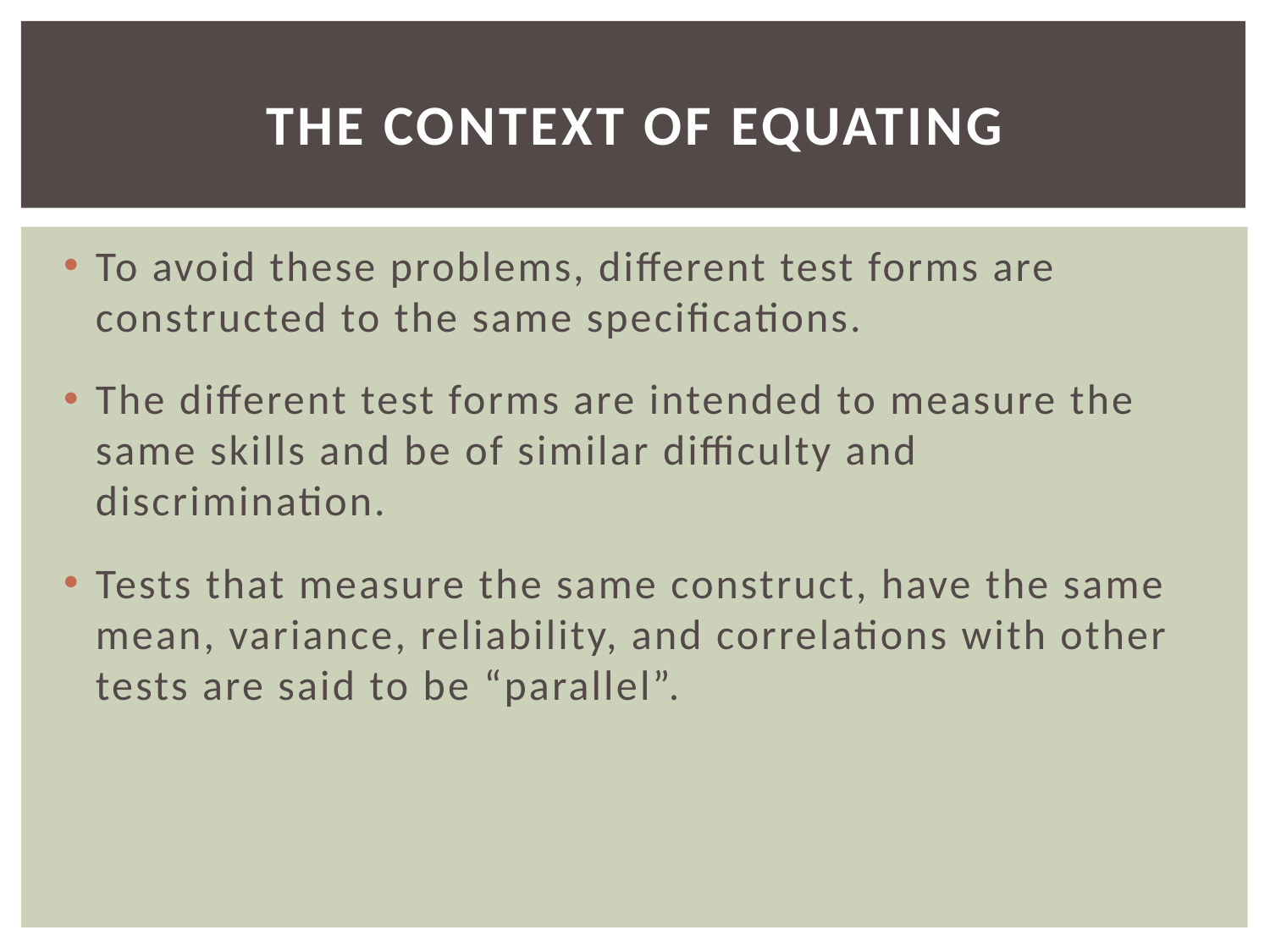

# The Context of Equating
To avoid these problems, different test forms are constructed to the same specifications.
The different test forms are intended to measure the same skills and be of similar difficulty and discrimination.
Tests that measure the same construct, have the same mean, variance, reliability, and correlations with other tests are said to be “parallel”.